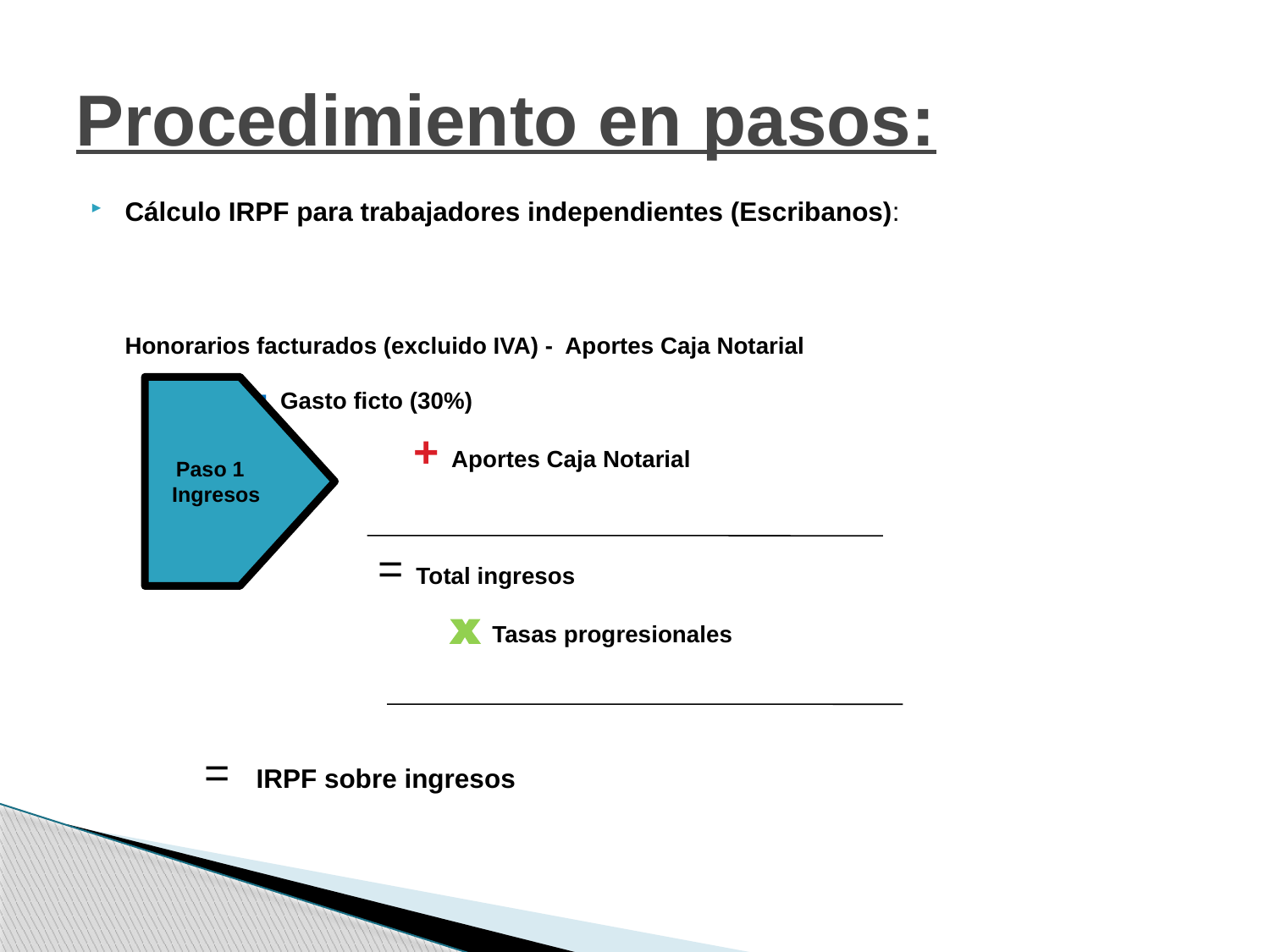

# Procedimiento en pasos:
Cálculo IRPF para trabajadores independientes (Escribanos):

				Honorarios facturados (excluido IVA) -  Aportes Caja Notarial
			                       - Gasto ficto (30%)
                                                             + Aportes Caja Notarial

                                                     = Total ingresos
                                                                    x Tasas progresionales

 			               =     IRPF sobre ingresos

Paso 1   Ingresos